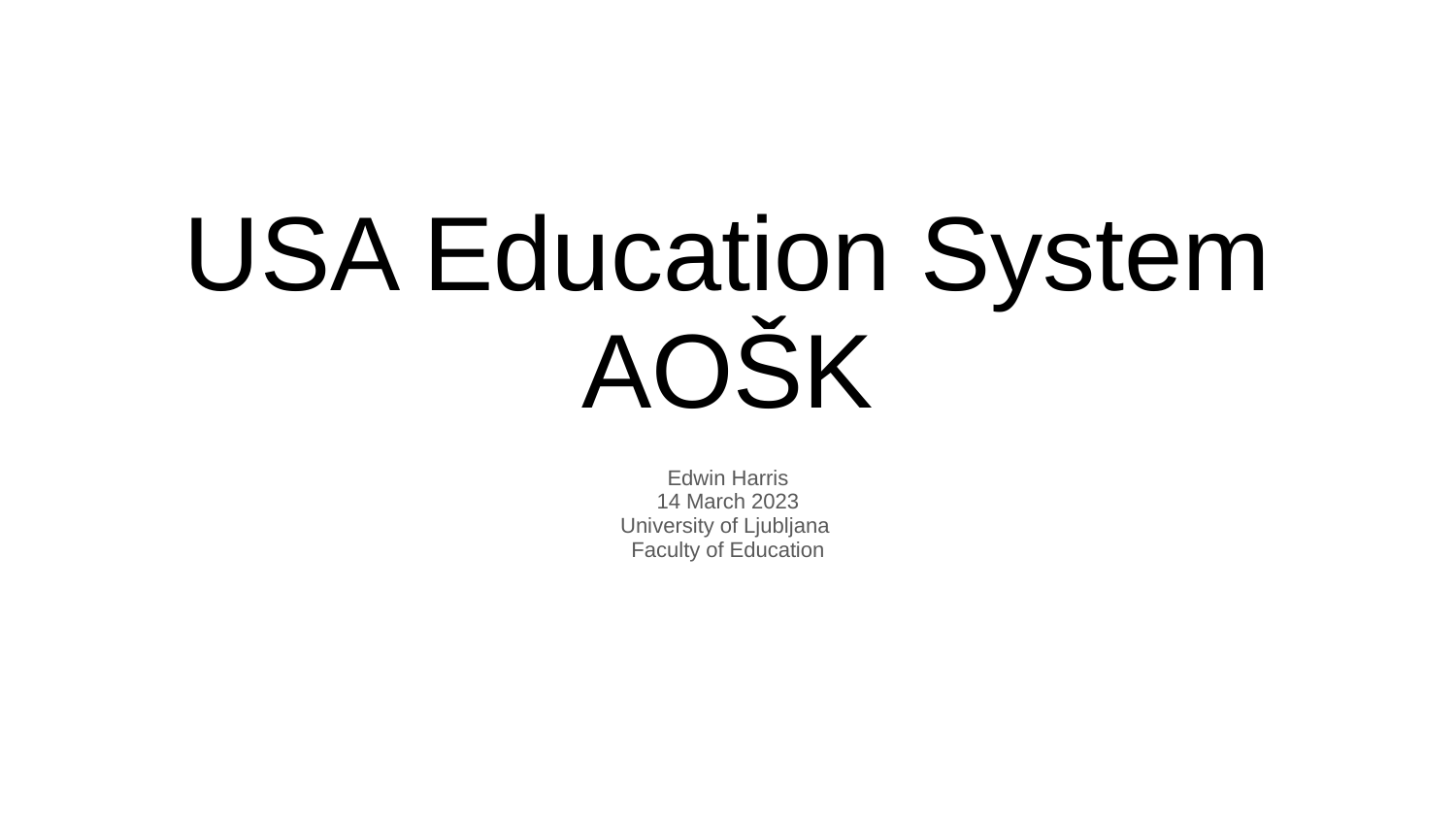

# USA Education System
AOŠK
Edwin Harris
14 March 2023
University of Ljubljana
Faculty of Education